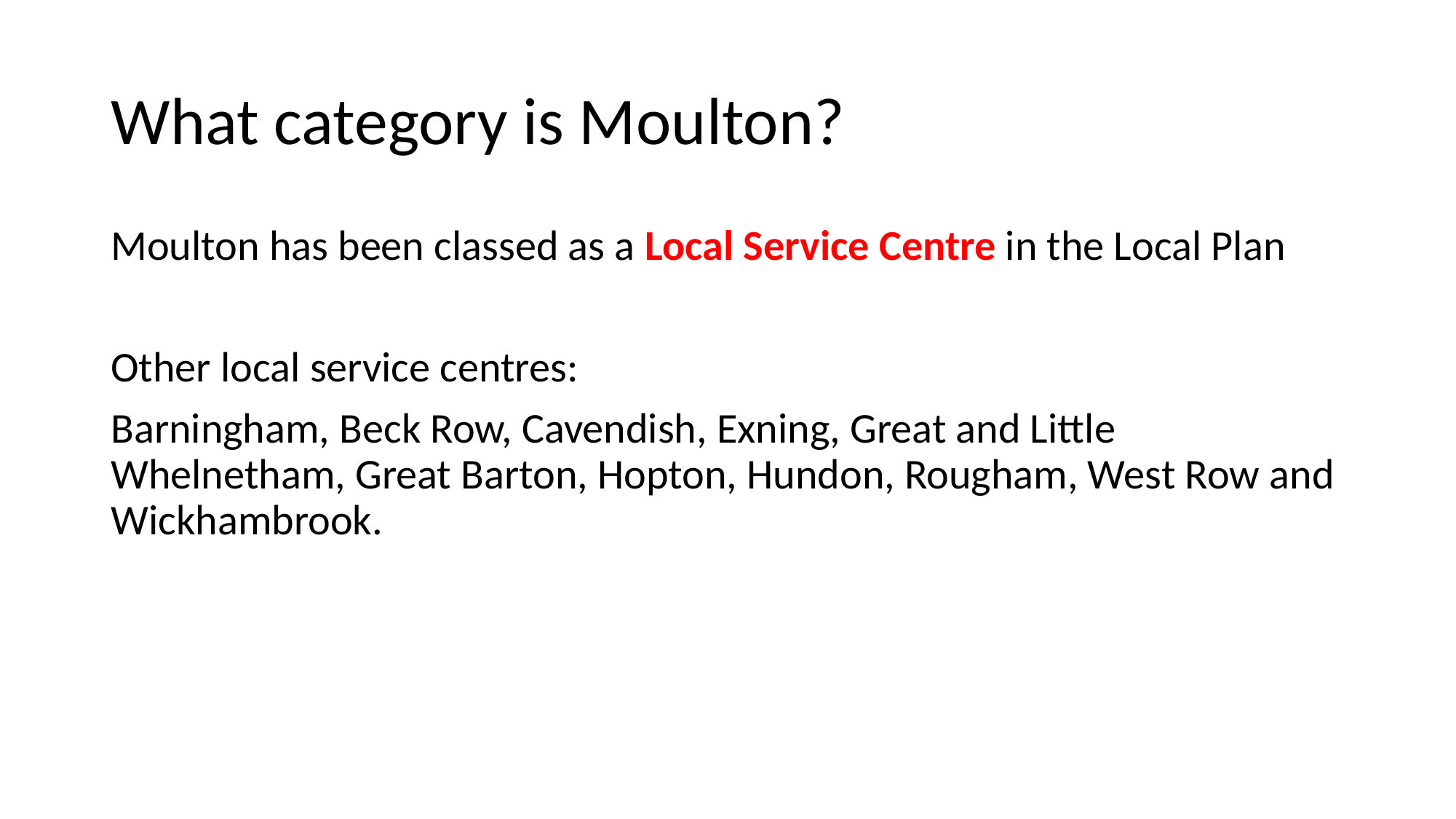

# What category is Moulton?
Moulton has been classed as a Local Service Centre in the Local Plan

Other local service centres:
Barningham, Beck Row, Cavendish, Exning, Great and Little Whelnetham, Great Barton, Hopton, Hundon, Rougham, West Row and Wickhambrook.